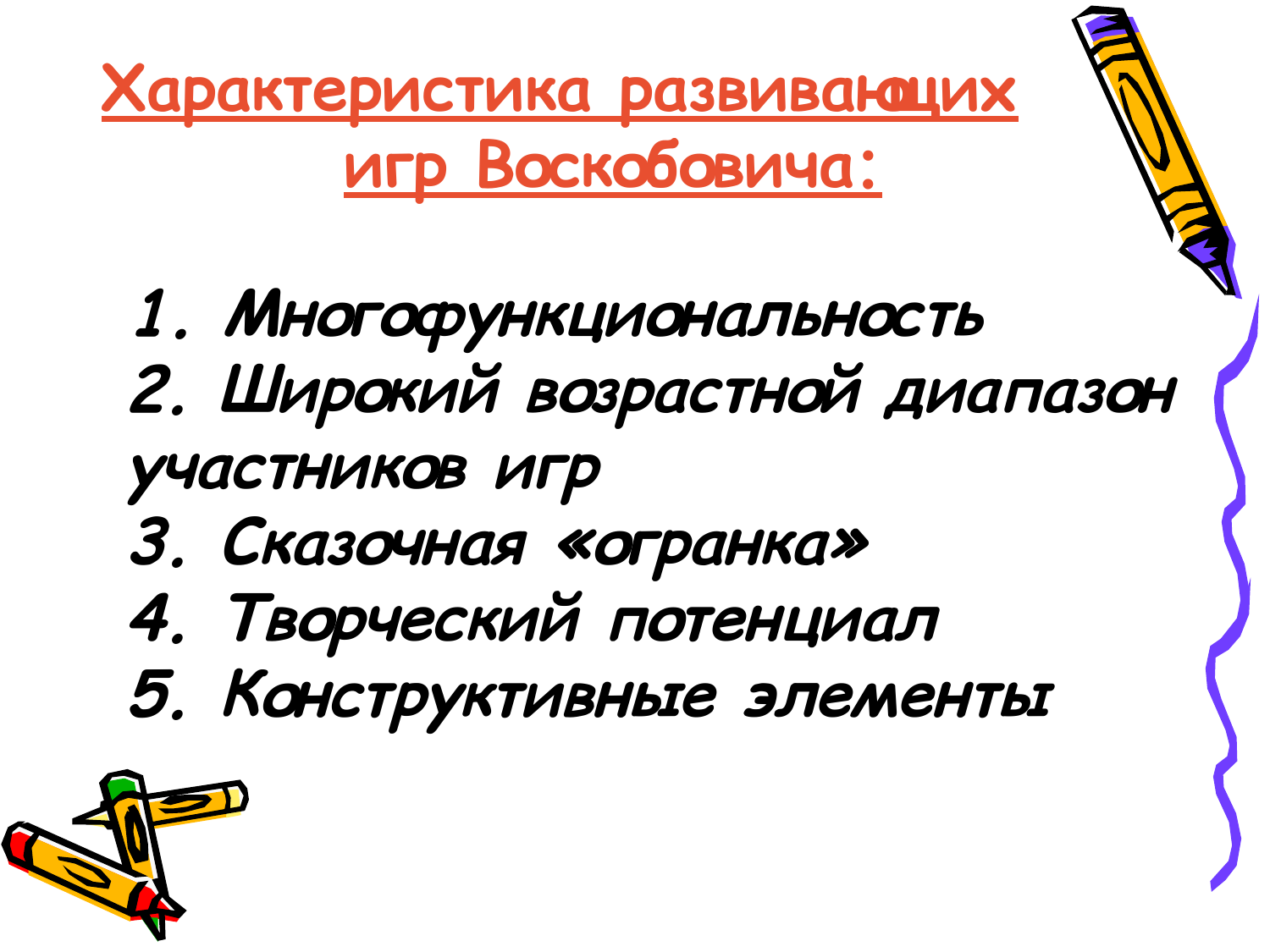

# Характеристика развивающих игр Воскобовича:
   1. Многофункциональность
2. Широкий возрастной диапазон участников игр
3. Сказочная «огранка»
4. Творческий потенциал
5. Конструктивные элементы